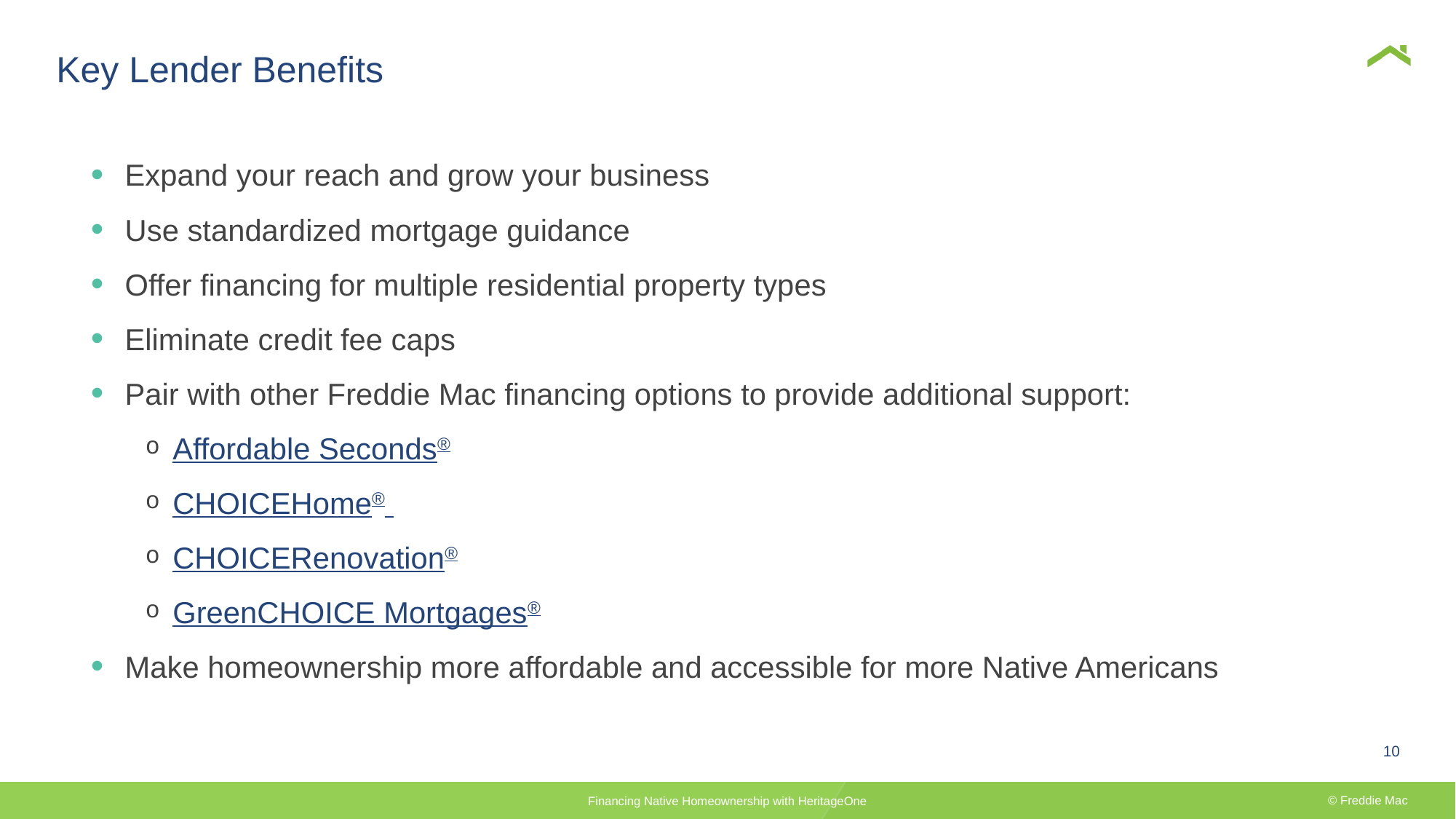

# Key Lender Benefits
Expand your reach and grow your business
Use standardized mortgage guidance
Offer financing for multiple residential property types
Eliminate credit fee caps
Pair with other Freddie Mac financing options to provide additional support:
Affordable Seconds®
CHOICEHome®
CHOICERenovation®
GreenCHOICE Mortgages®
Make homeownership more affordable and accessible for more Native Americans
10
Financing Native Homeownership with HeritageOne